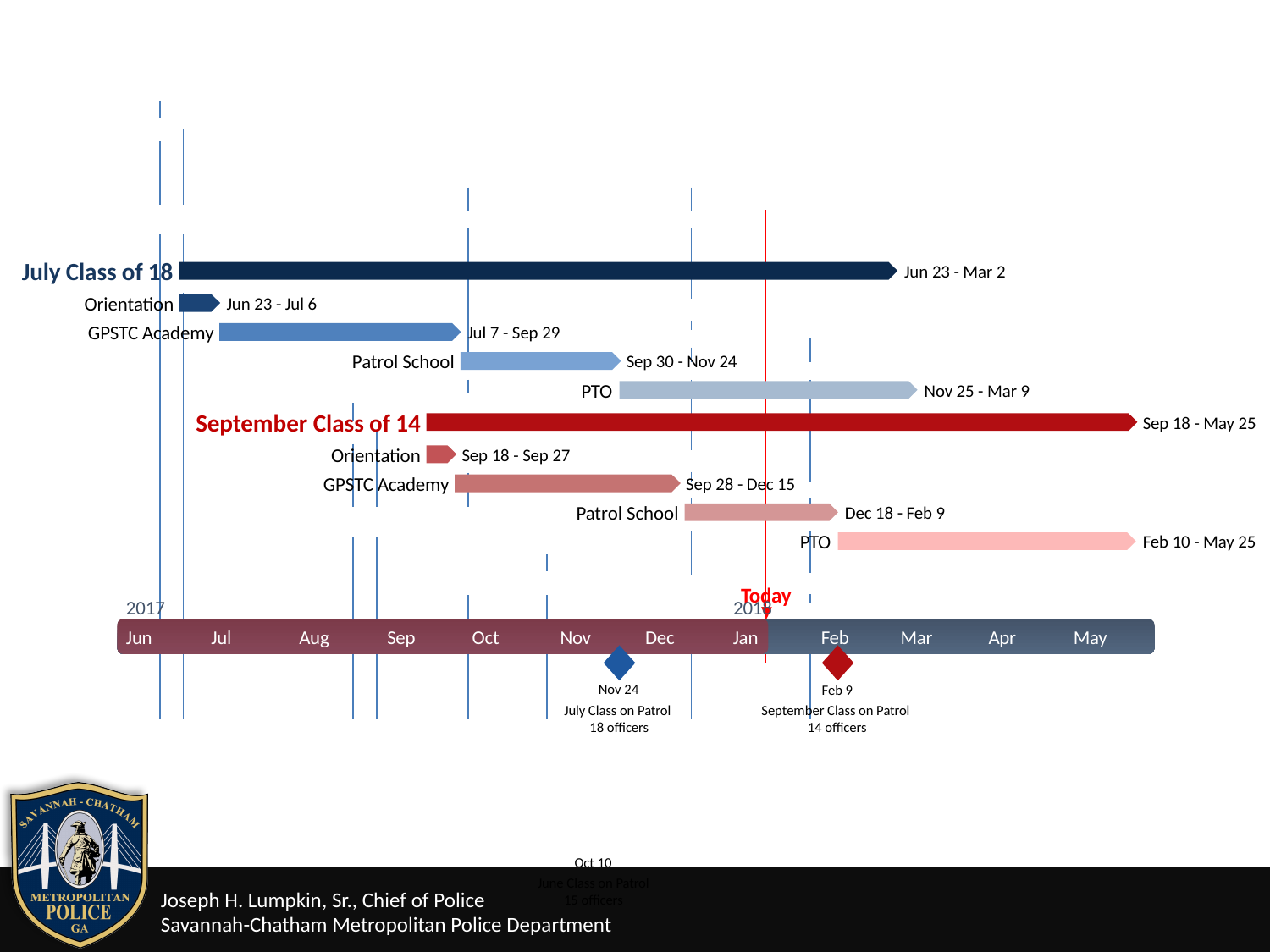

New Hires Gantt Chart
180 days

9 days

56 days

40 days

75 days

175 days

6 days

July Class of 18
Jun 23 - Mar 2

55 days

Orientation
Jun 23 - Jul 6

40 days

GPSTC Academy
Jul 7 - Sep 29

75 days

Patrol School
Sep 30 - Nov 24

175 days

PTO
Nov 25 - Mar 9

9 days

September Class of 14
Sep 18 - May 25

56 days

Orientation
Sep 18 - Sep 27

45 days

GPSTC Academy
Sep 28 - Dec 15

80 days

Patrol School
Dec 18 - Feb 9

175 days

PTO
Feb 10 - May 25

7 days

57 days

Today

2017
2018
40 days

Jun
Jul
Aug
Sep
Oct
Nov
Dec
Jan
Feb
Mar
Apr
May
75 days

Nov 24
Feb 9
July Class on Patrol
18 officers
September Class on Patrol
14 officers
2016
2017
Oct 10
June Class on Patrol
15 officers
Joseph H. Lumpkin, Sr., Chief of Police
Savannah-Chatham Metropolitan Police Department